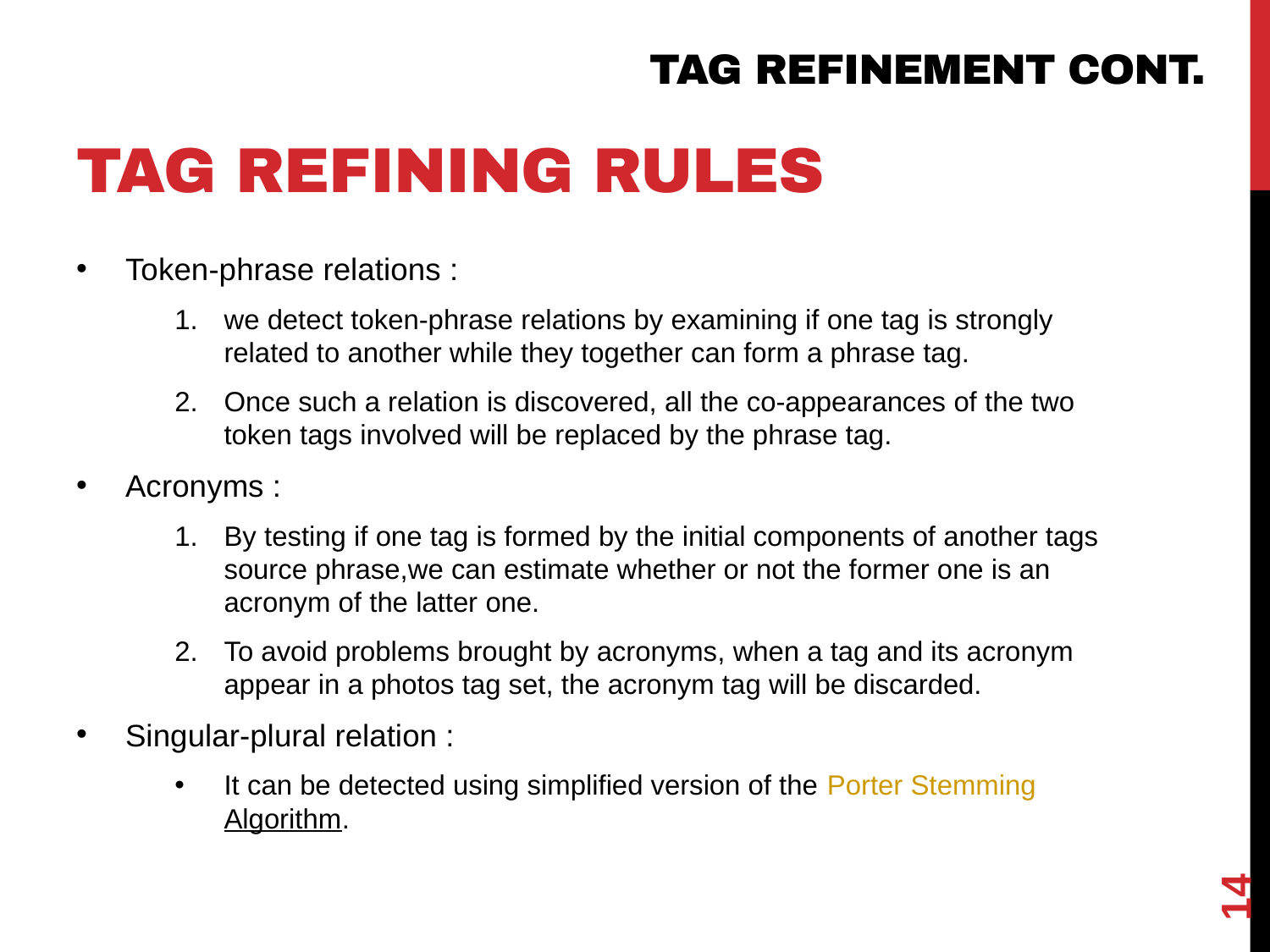

# Tag Refining Rules
Tag refinement cont.
Token-phrase relations :
we detect token-phrase relations by examining if one tag is strongly related to another while they together can form a phrase tag.
Once such a relation is discovered, all the co-appearances of the two token tags involved will be replaced by the phrase tag.
Acronyms :
By testing if one tag is formed by the initial components of another tags source phrase,we can estimate whether or not the former one is an acronym of the latter one.
To avoid problems brought by acronyms, when a tag and its acronym appear in a photos tag set, the acronym tag will be discarded.
Singular-plural relation :
It can be detected using simplified version of the Porter Stemming Algorithm.
14